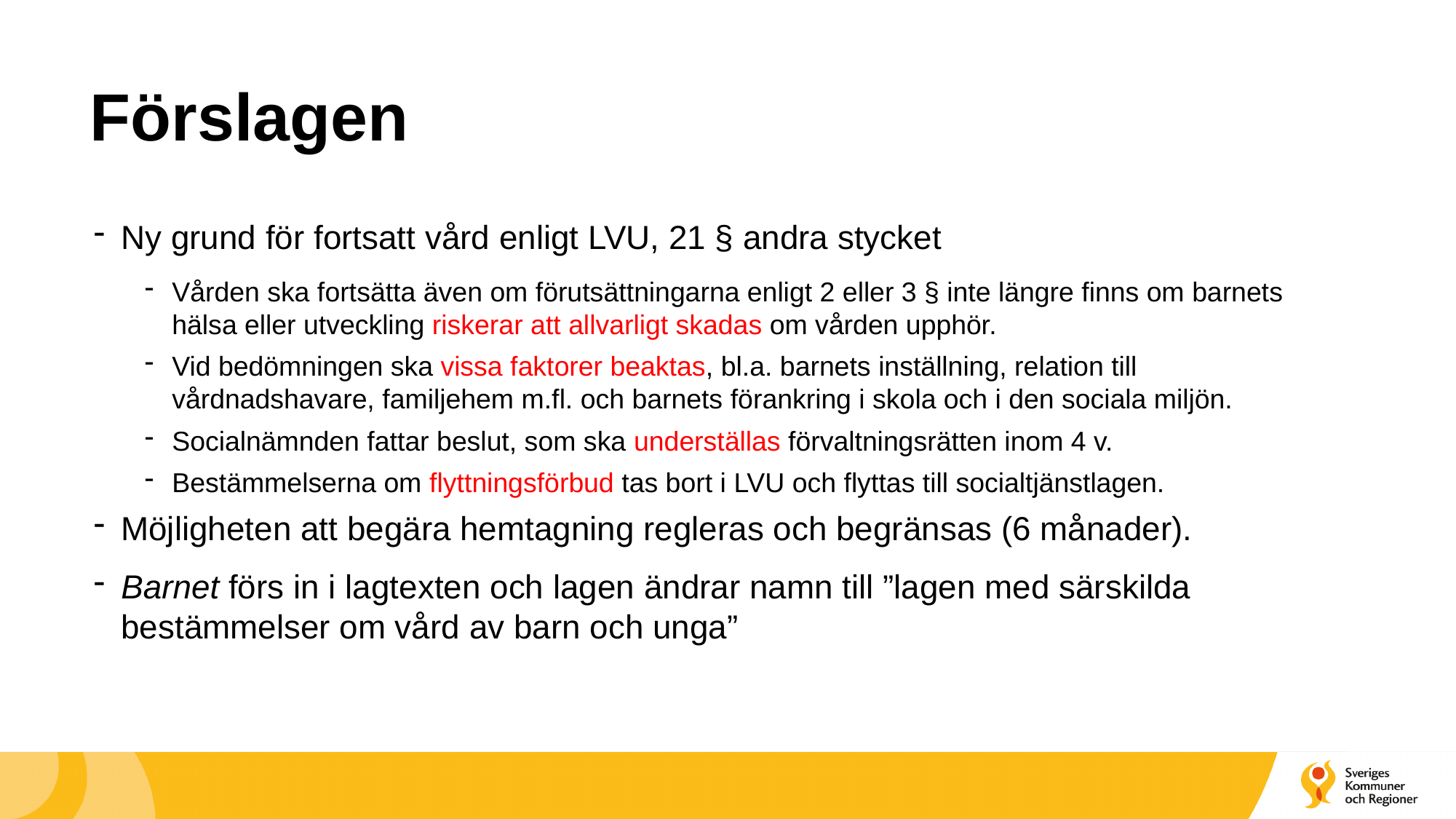

# Förslagen
Ny grund för fortsatt vård enligt LVU, 21 § andra stycket
Vården ska fortsätta även om förutsättningarna enligt 2 eller 3 § inte längre finns om barnets hälsa eller utveckling riskerar att allvarligt skadas om vården upphör.
Vid bedömningen ska vissa faktorer beaktas, bl.a. barnets inställning, relation till vårdnadshavare, familjehem m.fl. och barnets förankring i skola och i den sociala miljön.
Socialnämnden fattar beslut, som ska underställas förvaltningsrätten inom 4 v.
Bestämmelserna om flyttningsförbud tas bort i LVU och flyttas till socialtjänstlagen.
Möjligheten att begära hemtagning regleras och begränsas (6 månader).
Barnet förs in i lagtexten och lagen ändrar namn till ”lagen med särskilda bestämmelser om vård av barn och unga”